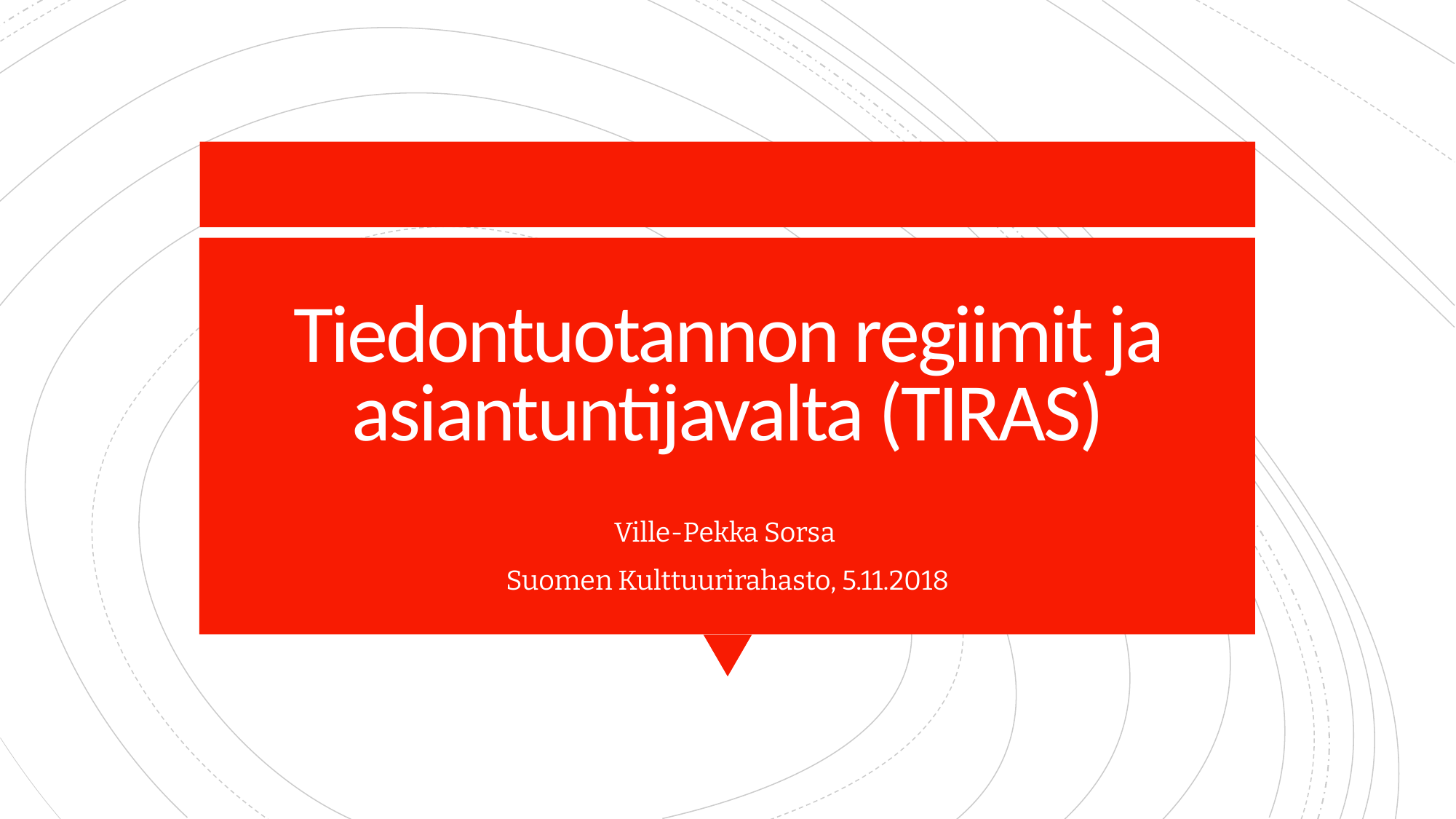

# Tiedontuotannon regiimit ja asiantuntijavalta (TIRAS)

Ville-Pekka Sorsa
Suomen Kulttuurirahasto, 5.11.2018